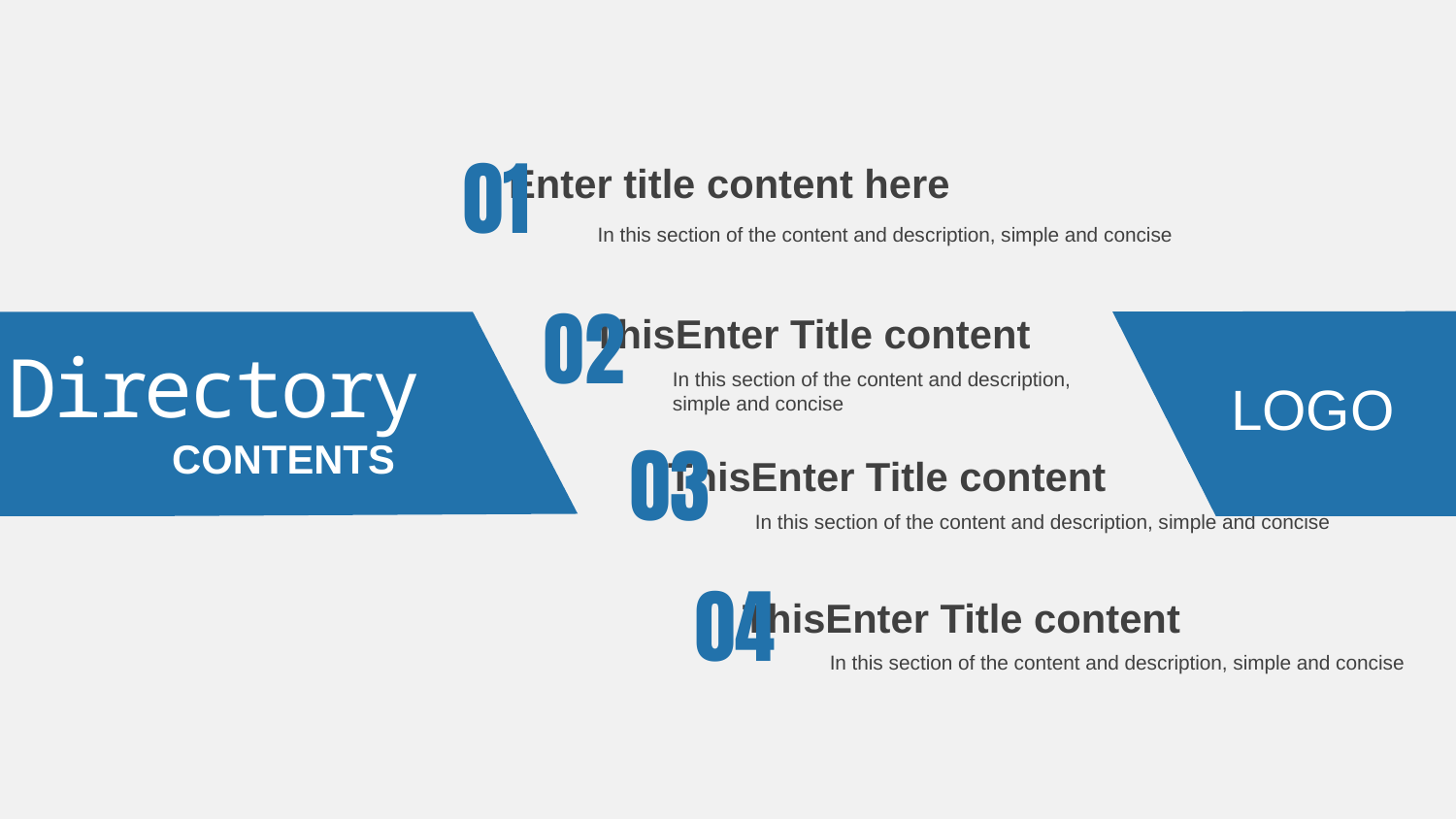

01
Enter title content here
In this section of the content and description, simple and concise
02
ThisEnter Title content

Directory
In this section of the content and description,
simple and concise
LOGO
CONTENTS
03
ThisEnter Title content
In this section of the content and description, simple and concise
04
ThisEnter Title content
In this section of the content and description, simple and concise